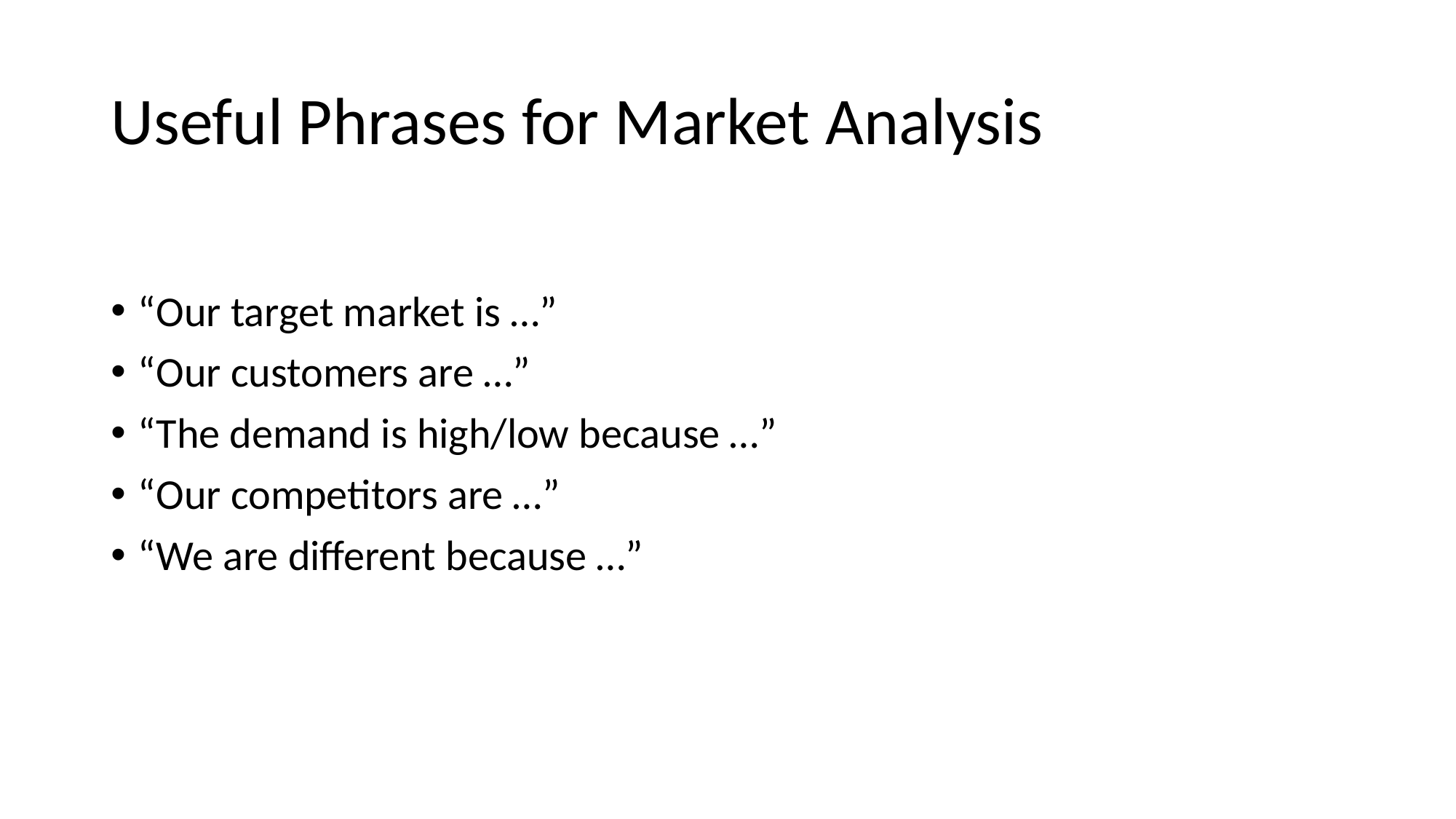

# Useful Phrases for Market Analysis

“Our target market is …”
“Our customers are …”
“The demand is high/low because …”
“Our competitors are …”
“We are different because …”